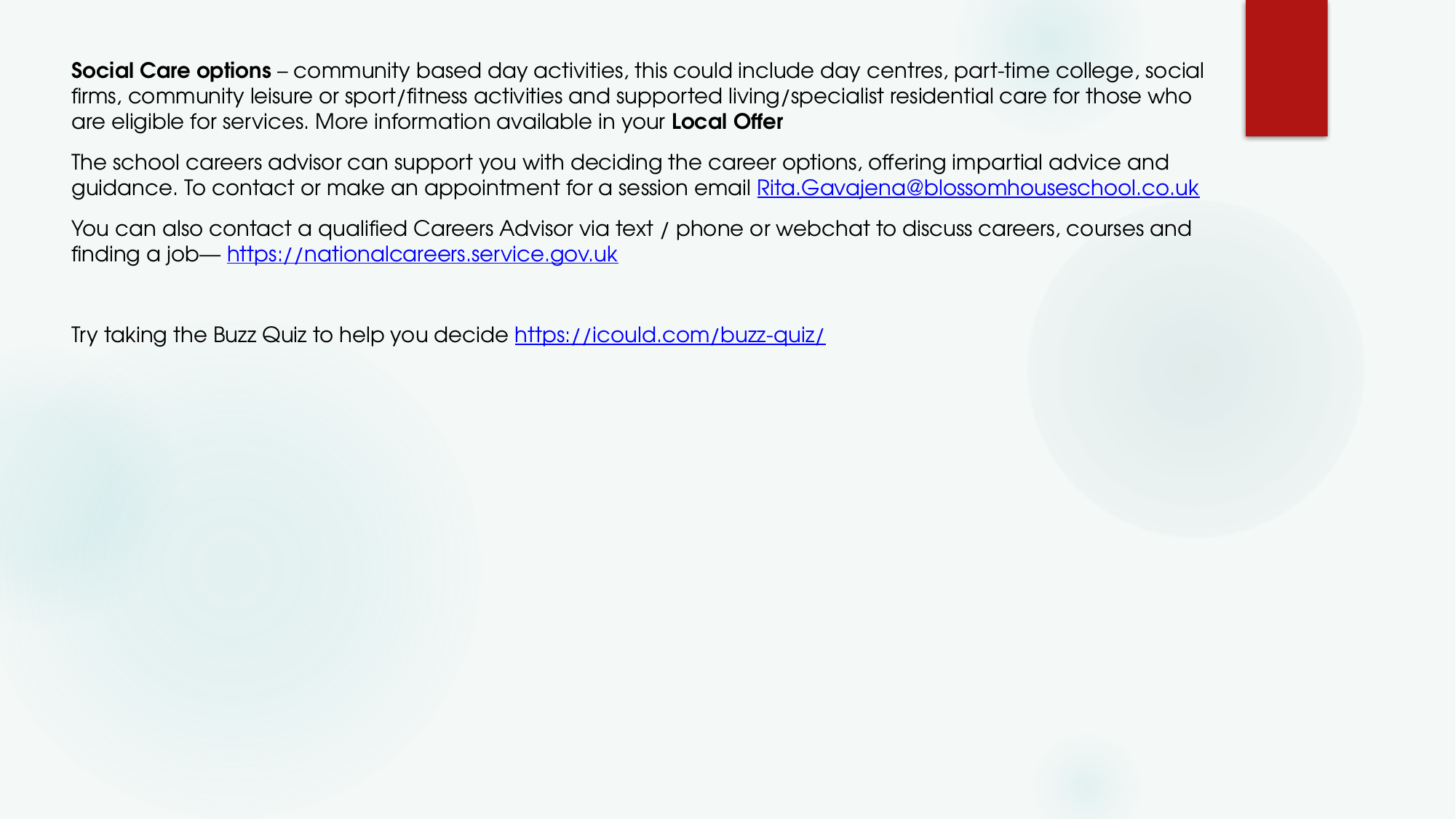

Social Care options – community based day activities, this could include day centres, part-time college, social firms, community leisure or sport/fitness activities and supported living/specialist residential care for those who are eligible for services. More information available in your Local Offer
The school careers advisor can support you with deciding the career options, offering impartial advice and guidance. To contact or make an appointment for a session email Rita.Gavajena@blossomhouseschool.co.uk
You can also contact a qualified Careers Advisor via text / phone or webchat to discuss careers, courses and finding a job— https://nationalcareers.service.gov.uk

Try taking the Buzz Quiz to help you decide https://icould.com/buzz-quiz/